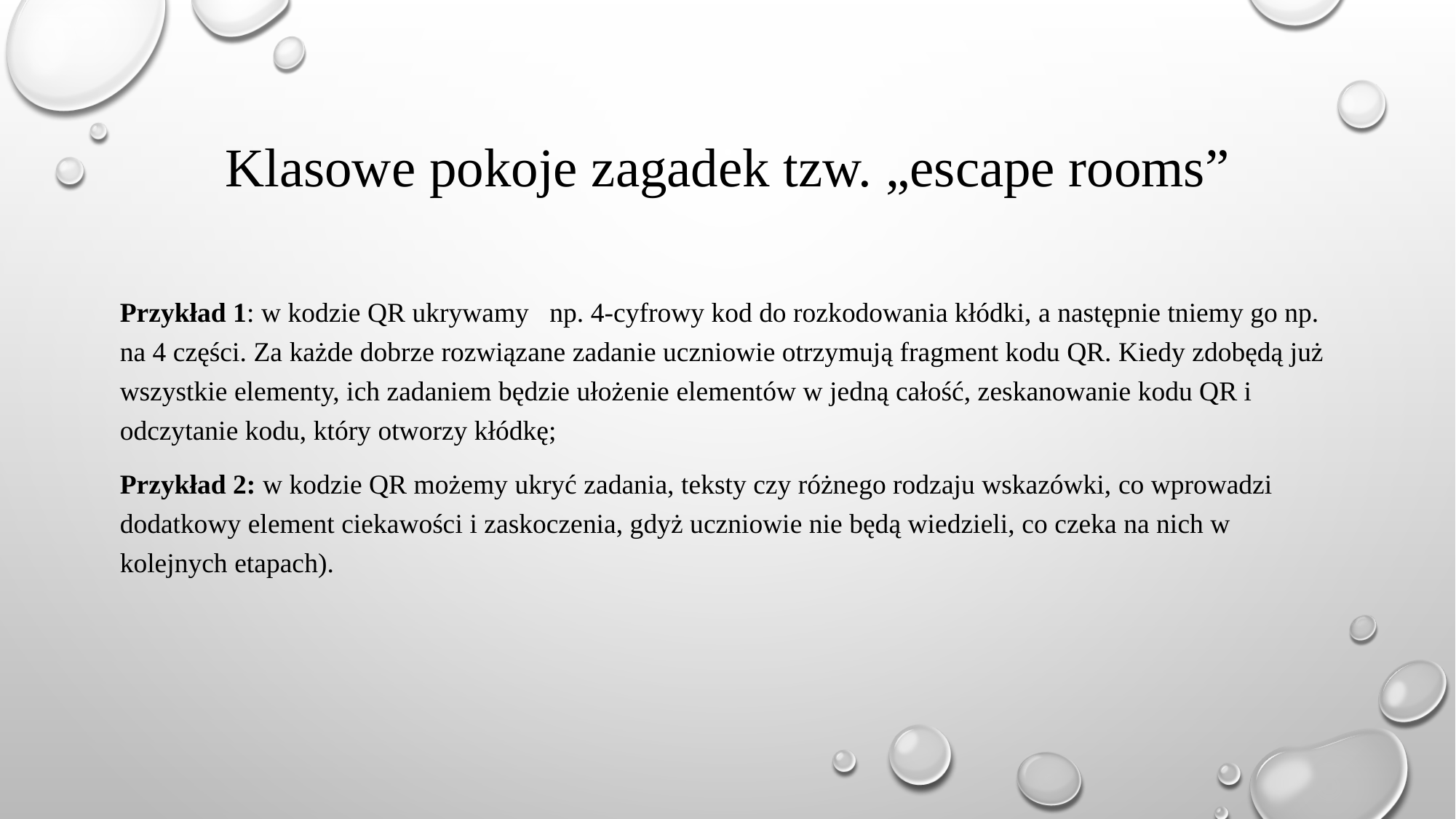

# Klasowe pokoje zagadek tzw. „escape rooms”
Przykład 1: w kodzie QR ukrywamy   np. 4-cyfrowy kod do rozkodowania kłódki, a następnie tniemy go np. na 4 części. Za każde dobrze rozwiązane zadanie uczniowie otrzymują fragment kodu QR. Kiedy zdobędą już wszystkie elementy, ich zadaniem będzie ułożenie elementów w jedną całość, zeskanowanie kodu QR i odczytanie kodu, który otworzy kłódkę;
Przykład 2: w kodzie QR możemy ukryć zadania, teksty czy różnego rodzaju wskazówki, co wprowadzi dodatkowy element ciekawości i zaskoczenia, gdyż uczniowie nie będą wiedzieli, co czeka na nich w kolejnych etapach).